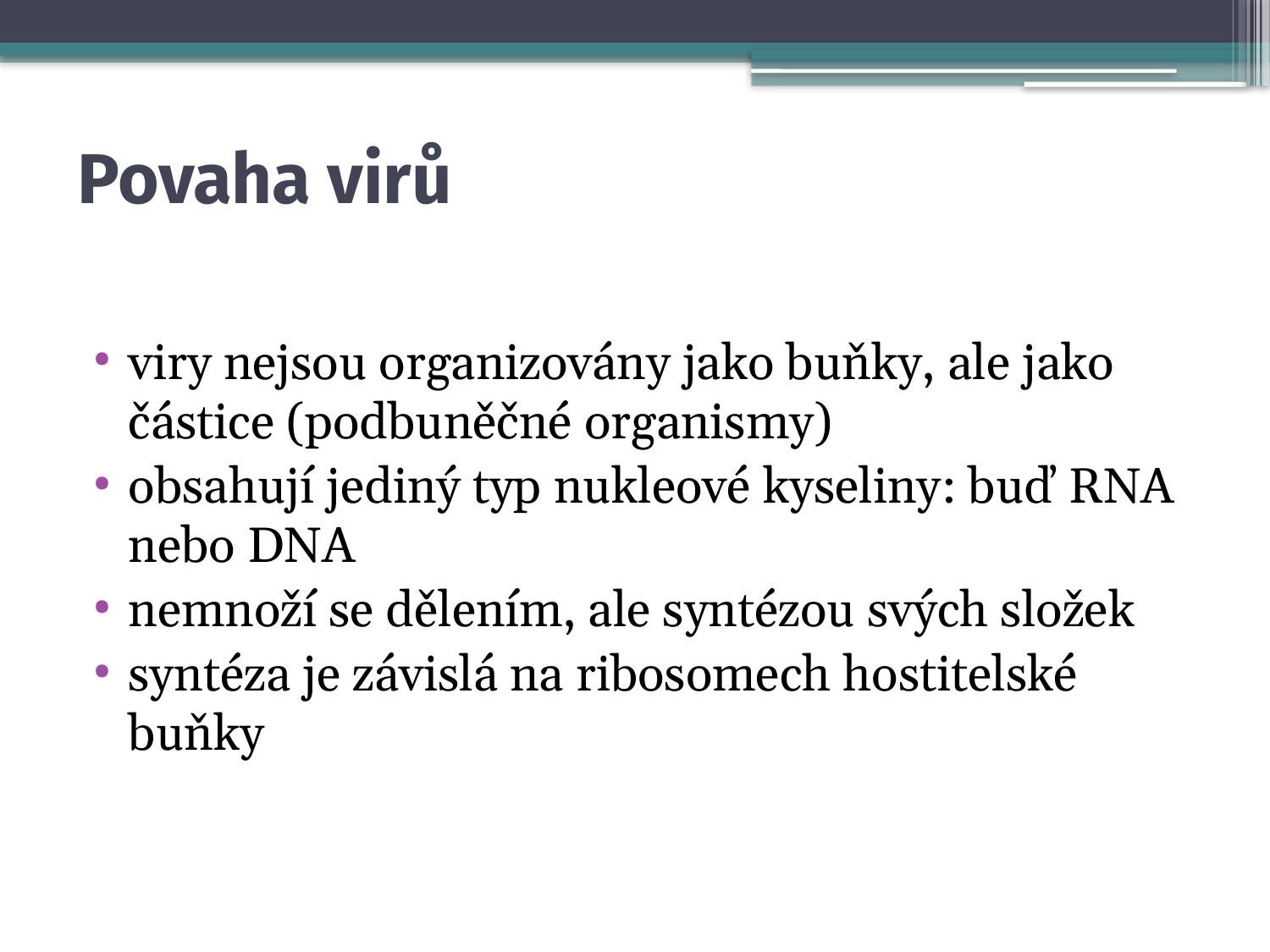

# Povaha virů
viry nejsou organizovány jako buňky, ale jako částice (podbuněčné organismy)
obsahují jediný typ nukleové kyseliny: buď RNA nebo DNA
nemnoží se dělením, ale syntézou svých složek
syntéza je závislá na ribosomech hostitelské buňky